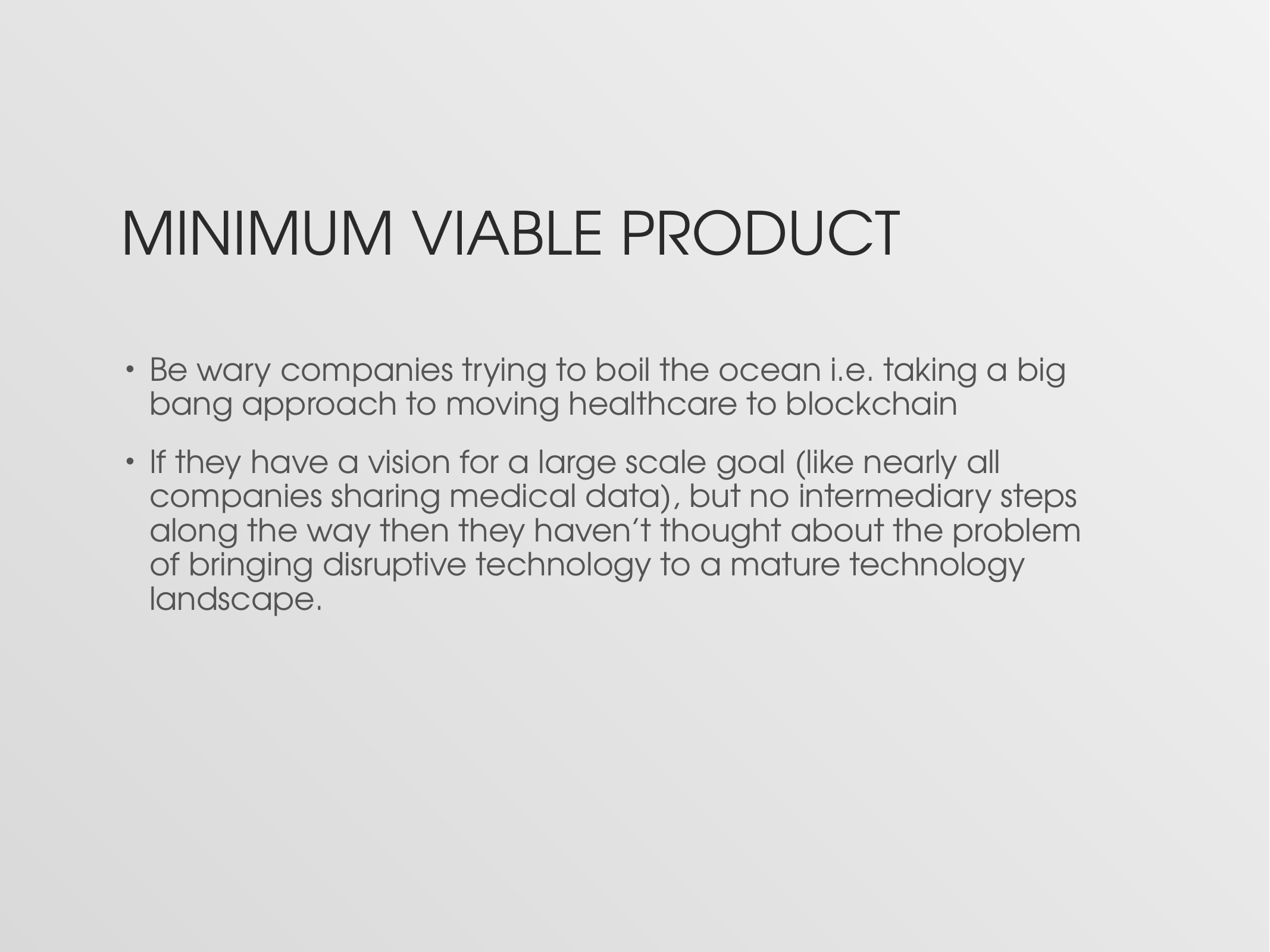

# Minimum Viable Product
Be wary companies trying to boil the ocean i.e. taking a big bang approach to moving healthcare to blockchain
If they have a vision for a large scale goal (like nearly all companies sharing medical data), but no intermediary steps along the way then they haven’t thought about the problem of bringing disruptive technology to a mature technology landscape.